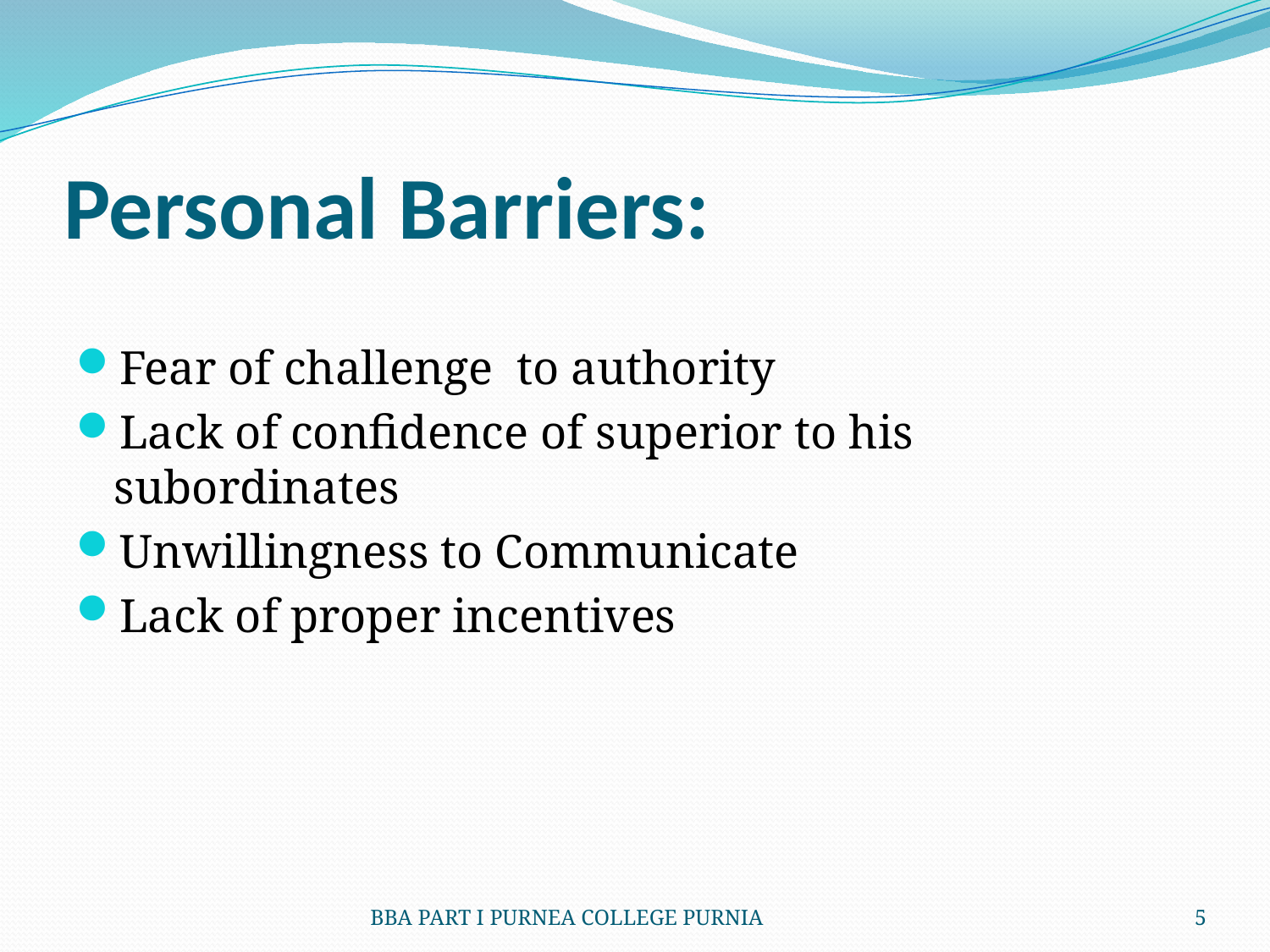

# Personal Barriers:

Fear of challenge  to authority
Lack of confidence of superior to his subordinates
Unwillingness to Communicate
Lack of proper incentives

BBA PART I PURNEA COLLEGE PURNIA
5